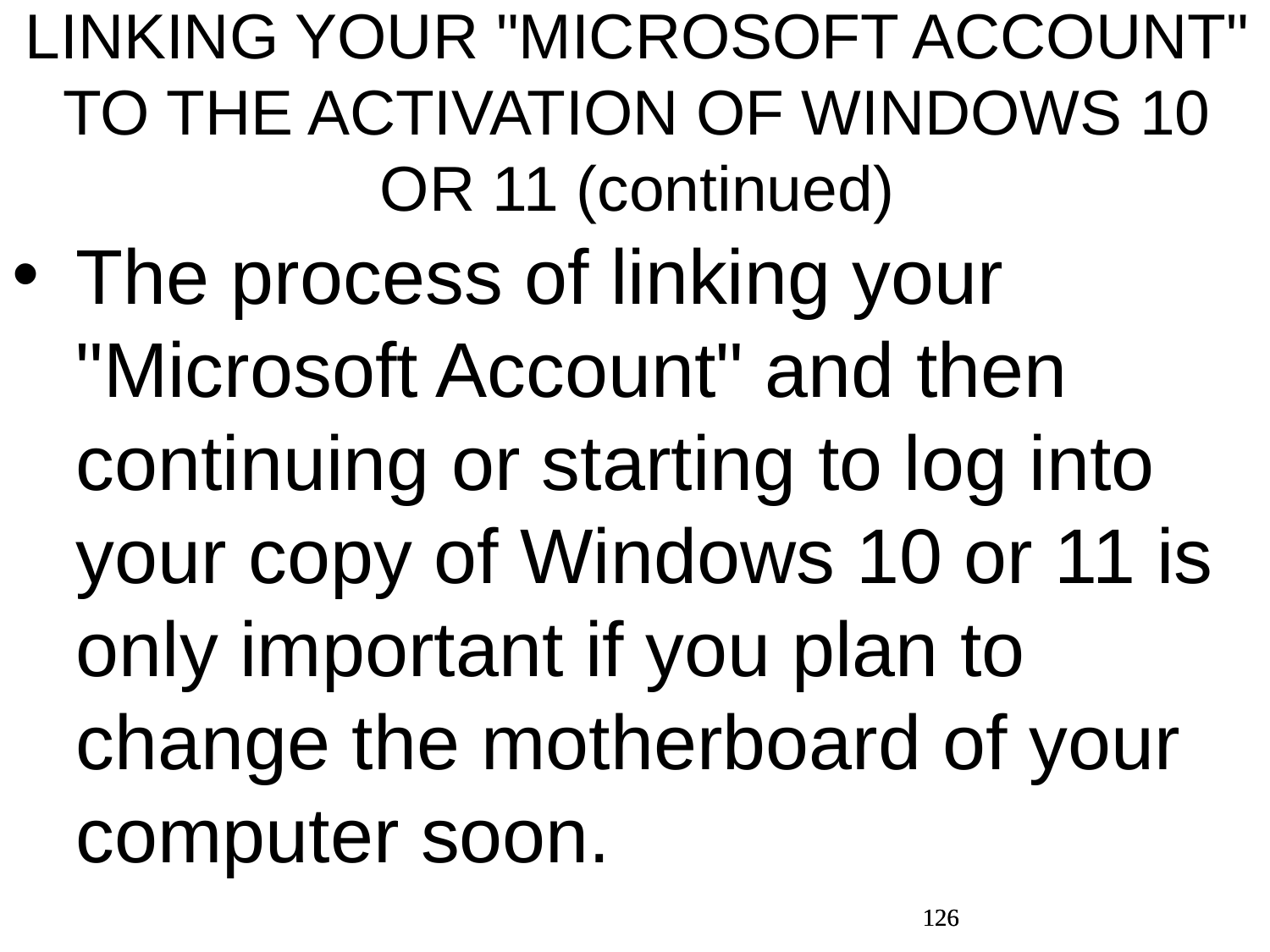

LINKING YOUR "MICROSOFT ACCOUNT" TO THE ACTIVATION OF WINDOWS 10 OR 11 (continued)
The process of linking your "Microsoft Account" and then continuing or starting to log into your copy of Windows 10 or 11 is only important if you plan to change the motherboard of your computer soon.
126
126